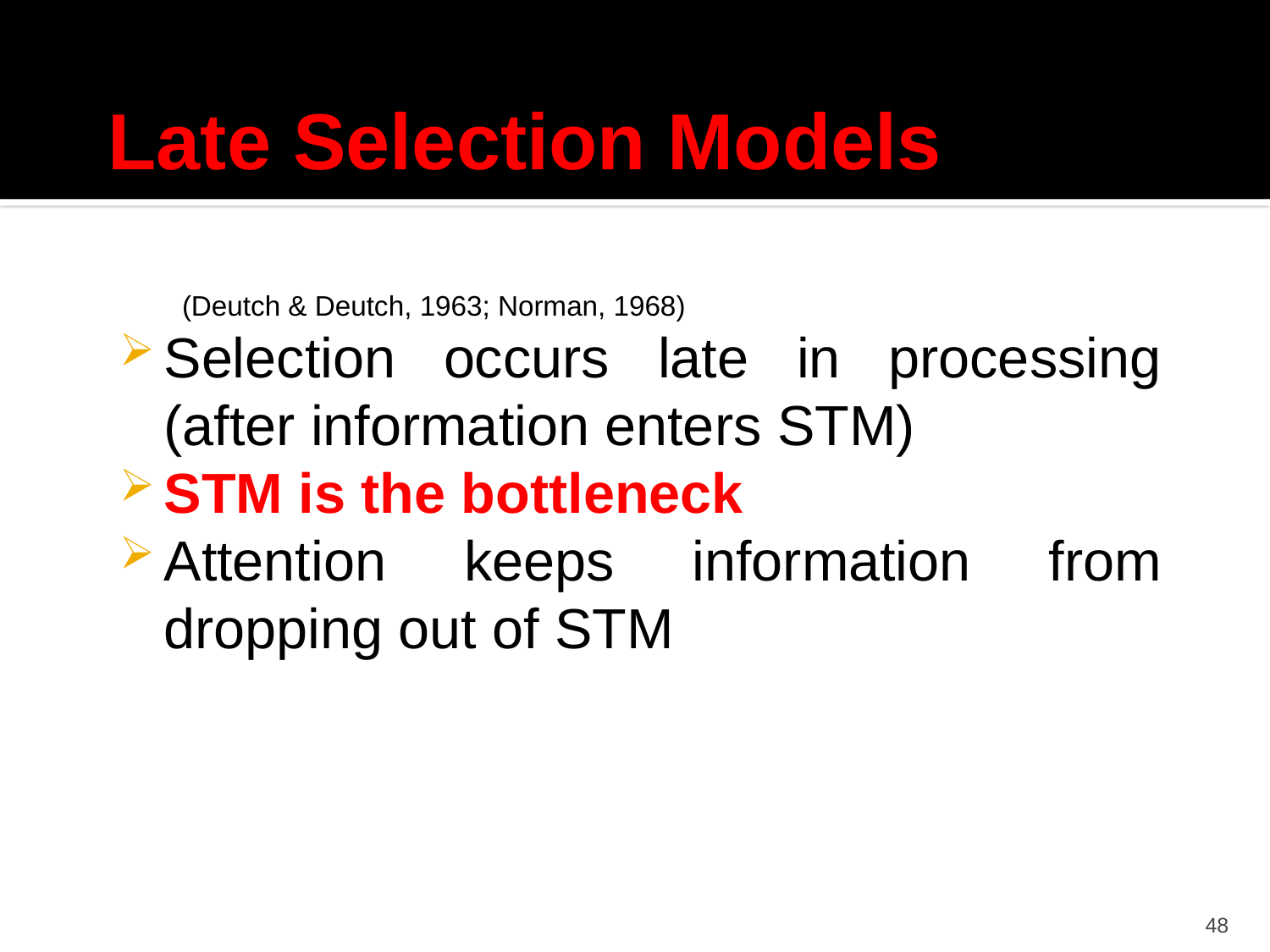

# Late Selection Models
        (Deutch & Deutch, 1963; Norman, 1968)
Selection occurs late in processing (after information enters STM)
STM is the bottleneck
Attention keeps information from dropping out of STM

48